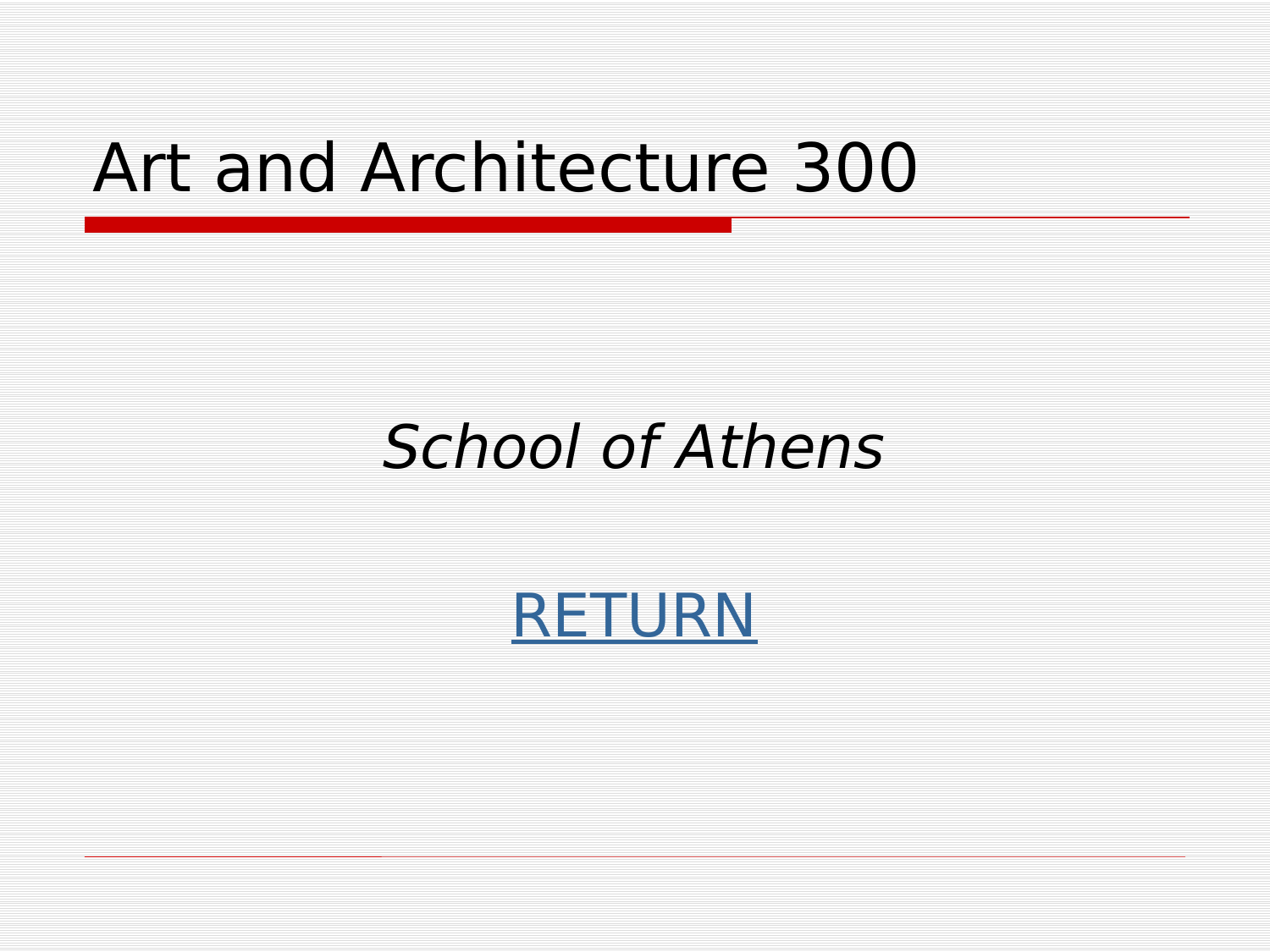

# Art and Architecture 300

School of Athens

RETURN